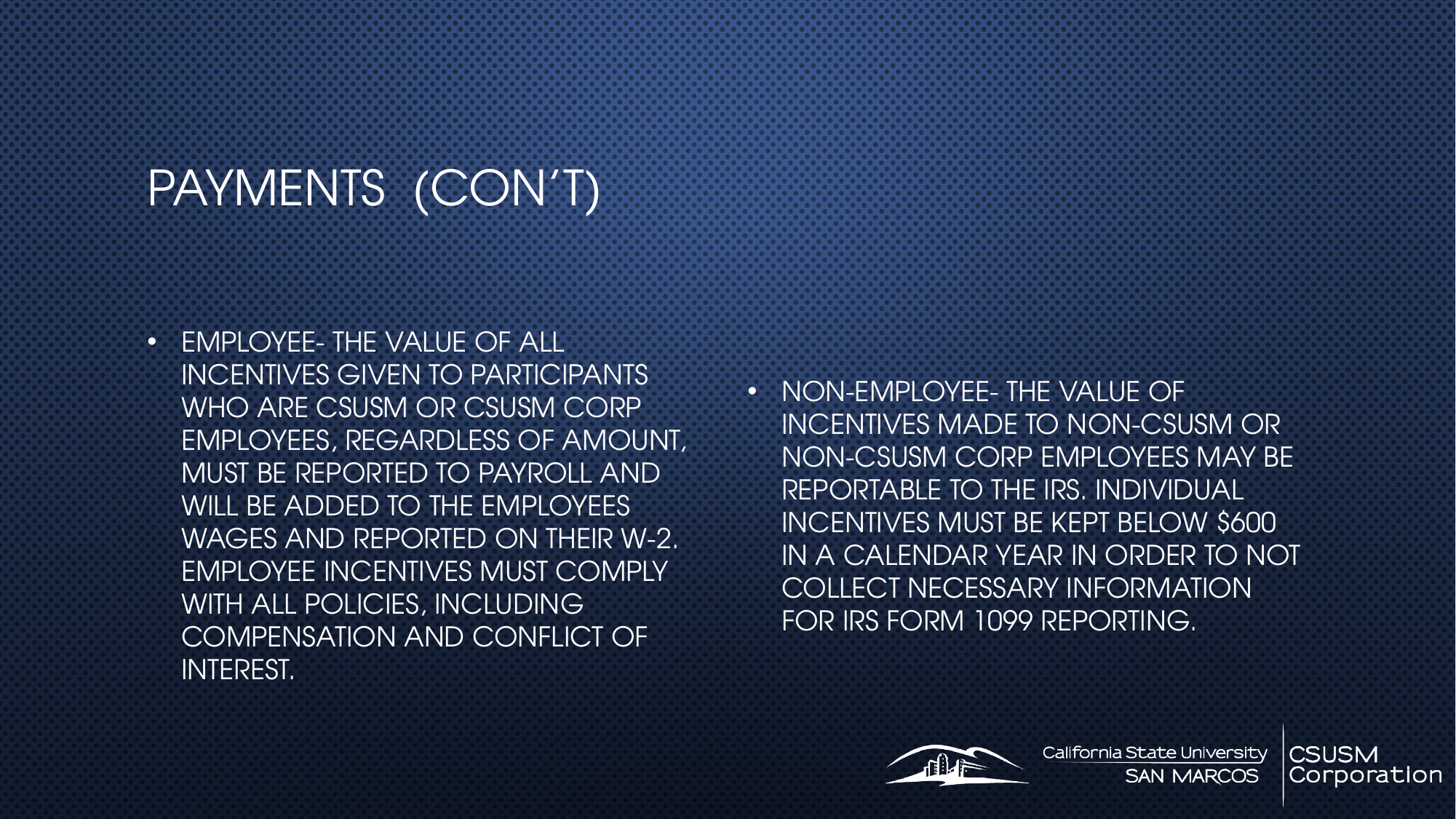

# Payments  (con’t)
Employee- the value of all incentives given to participants who are CSUSM or CSUSM Corp employees, regardless of amount, must be reported to payroll and will be added to the employees wages and reported on their W-2. employee incentives must comply with all policies, including compensation and conflict of interest.
Non-employee- the value of incentives made to non-CSUSM or non-CSUSM Corp employees may be reportable to the IRS. Individual incentives must be kept below $600 in a calendar year in order to not collect necessary information for IRS form 1099 reporting.